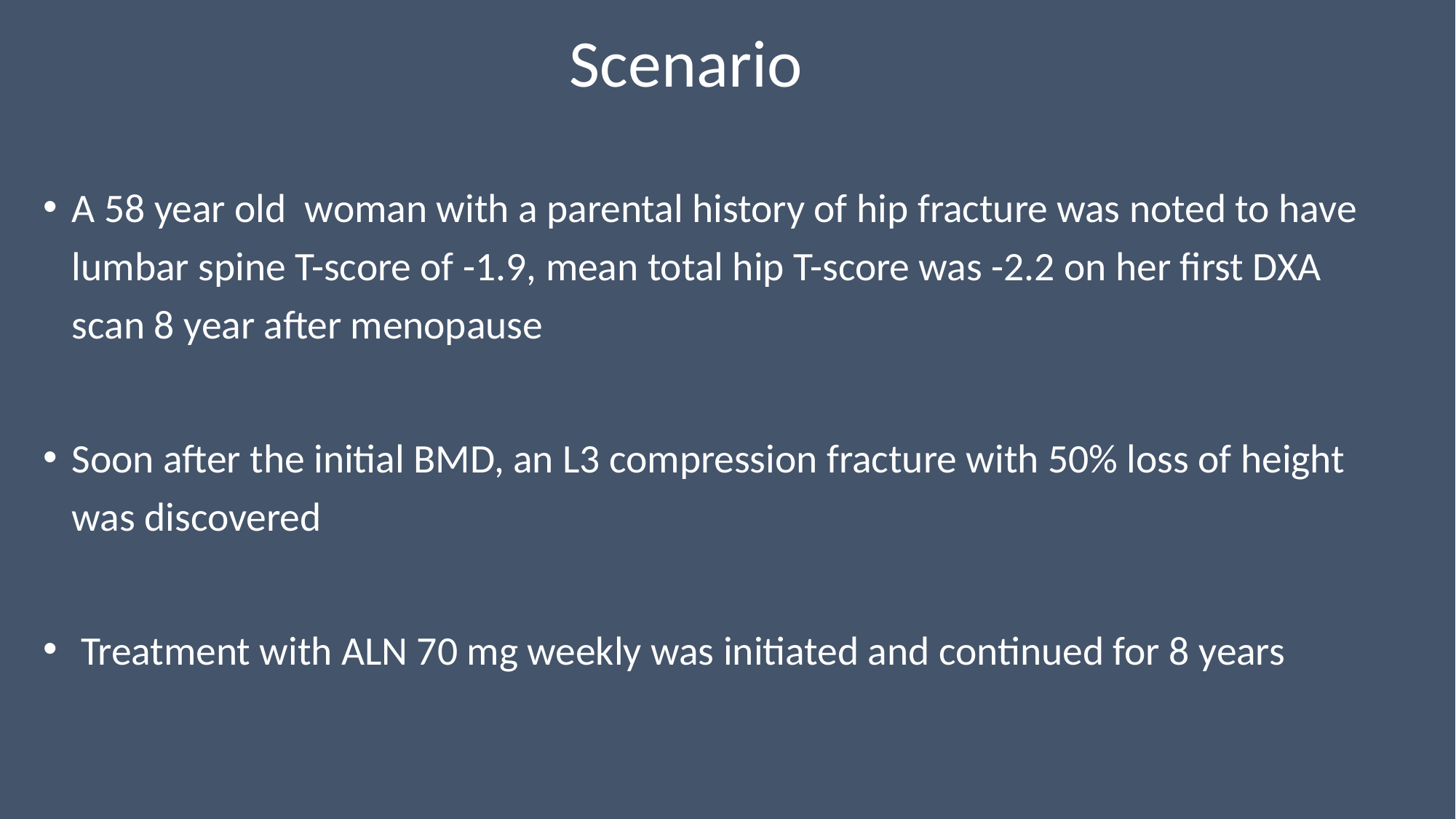

# Scenario
A 58 year old  woman with a parental history of hip fracture was noted to have lumbar spine T-score of -1.9, mean total hip T-score was -2.2 on her first DXA scan 8 year after menopause

Soon after the initial BMD, an L3 compression fracture with 50% loss of height was discovered

 Treatment with ALN 70 mg weekly was initiated and continued for 8 years